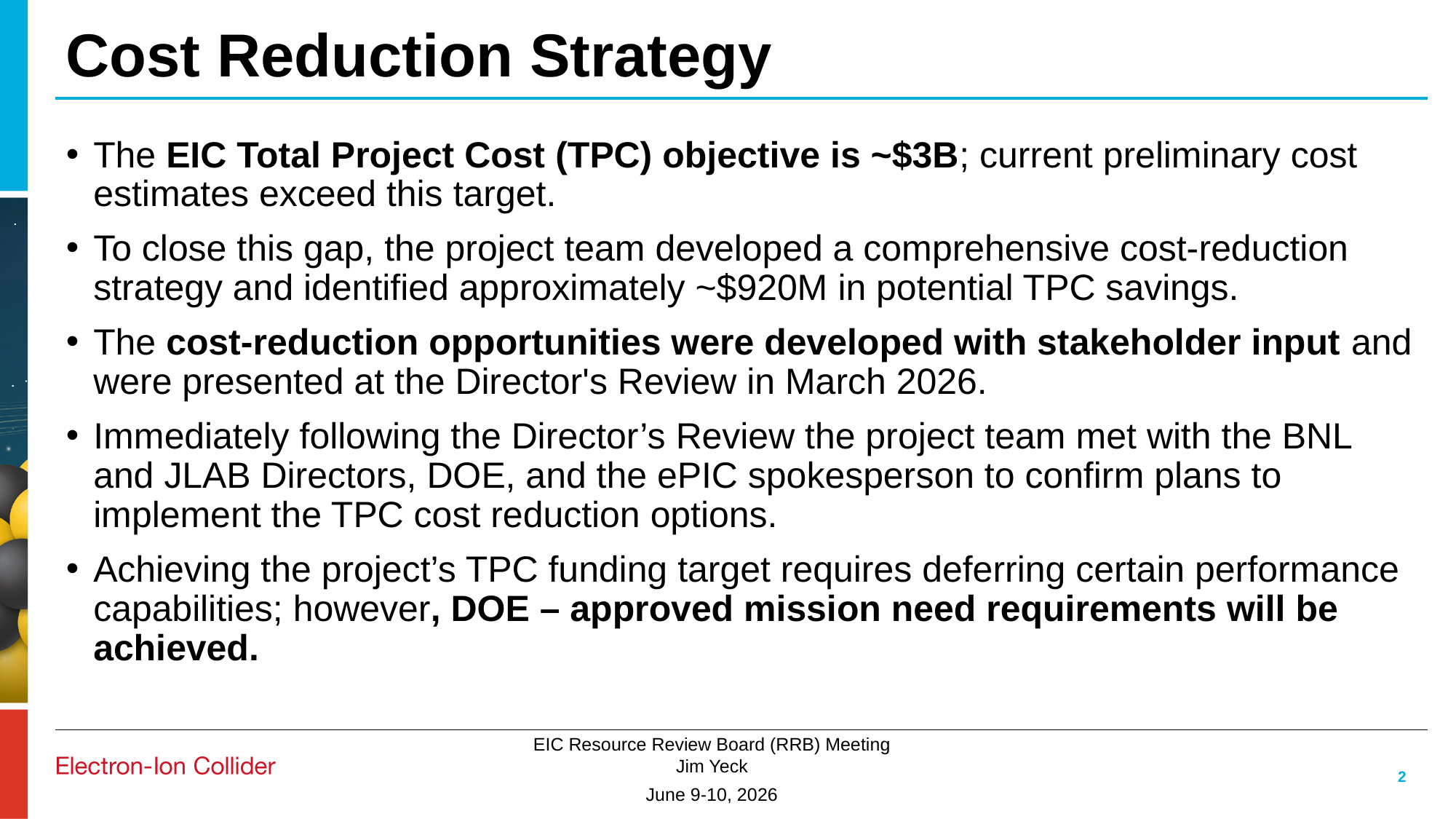

Cost Reduction Strategy
The EIC Total Project Cost (TPC) objective is ~$3B; current preliminary cost estimates exceed this target.
To close this gap, the project team developed a comprehensive cost-reduction strategy and identified approximately ~$920M in potential TPC savings.
The cost-reduction opportunities were developed with stakeholder input and were presented at the Director's Review in March 2026.
Immediately following the Director’s Review the project team met with the BNL and JLAB Directors, DOE, and the ePIC spokesperson to confirm plans to implement the TPC cost reduction options.
Achieving the project’s TPC funding target requires deferring certain performance capabilities; however, DOE – approved mission need requirements will be achieved.
2